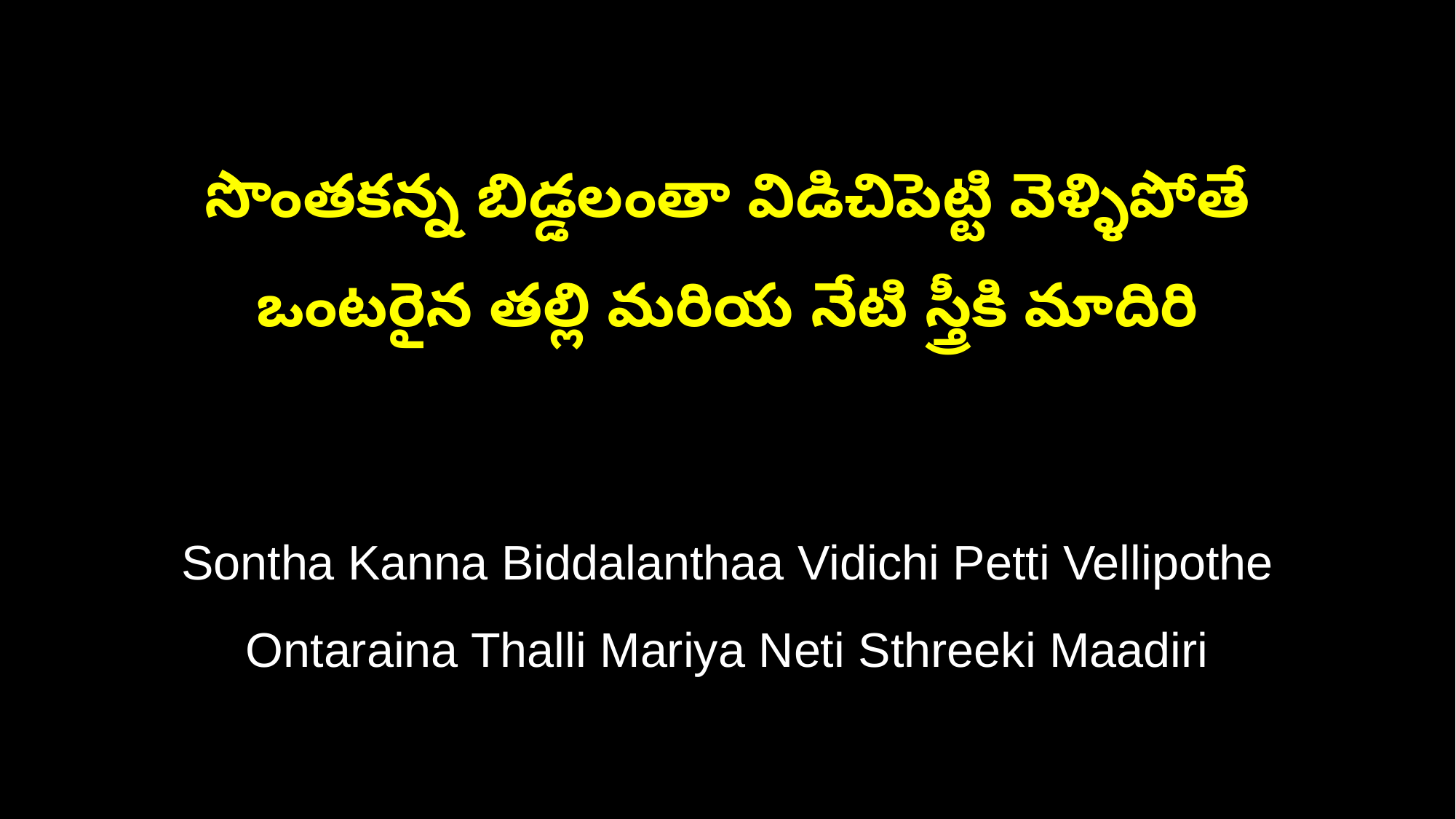

సొంతకన్న బిడ్డలంతా విడిచిపెట్టి వెళ్ళిపోతే
ఒంటరైన తల్లి మరియ నేటి స్త్రీకి మాదిరి
Sontha Kanna Biddalanthaa Vidichi Petti Vellipothe
Ontaraina Thalli Mariya Neti Sthreeki Maadiri